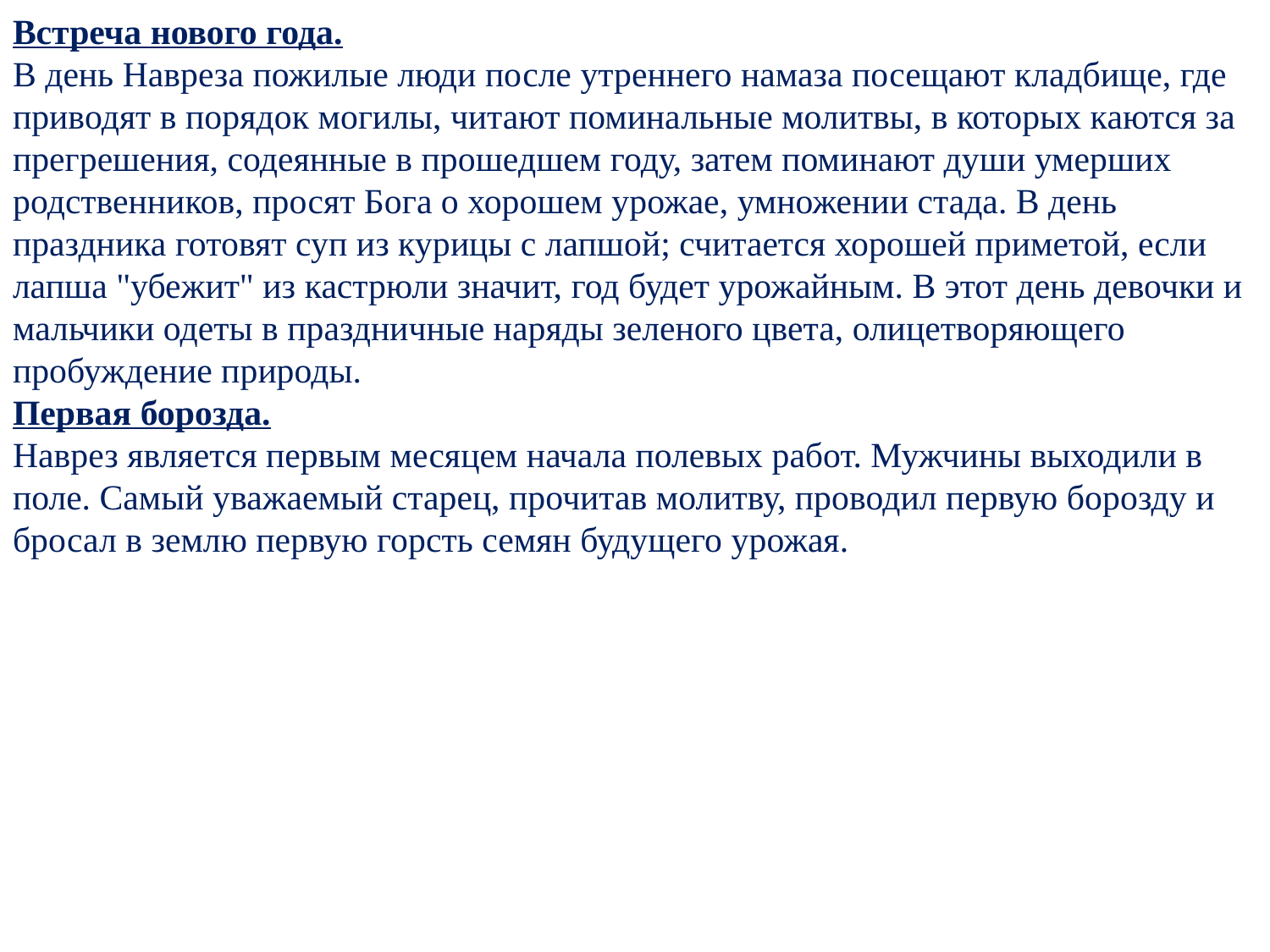

Встреча нового года.
В день Навреза пожилые люди после утреннего намаза посещают кладбище, где приводят в порядок могилы, читают поминальные молитвы, в которых каются за прегрешения, содеянные в прошедшем году, затем поминают души умерших родственников, просят Бога о хорошем урожае, умножении стада. В день праздника готовят суп из курицы с лапшой; считается хорошей приметой, если лапша "убежит" из кастрюли значит, год будет урожайным. В этот день девочки и мальчики одеты в праздничные наряды зеленого цвета, олицетворяющего пробуждение природы.
Первая борозда.
Наврез является первым месяцем начала полевых работ. Мужчины выходили в поле. Самый уважаемый старец, прочитав молитву, проводил первую борозду и бросал в землю первую горсть семян будущего урожая.